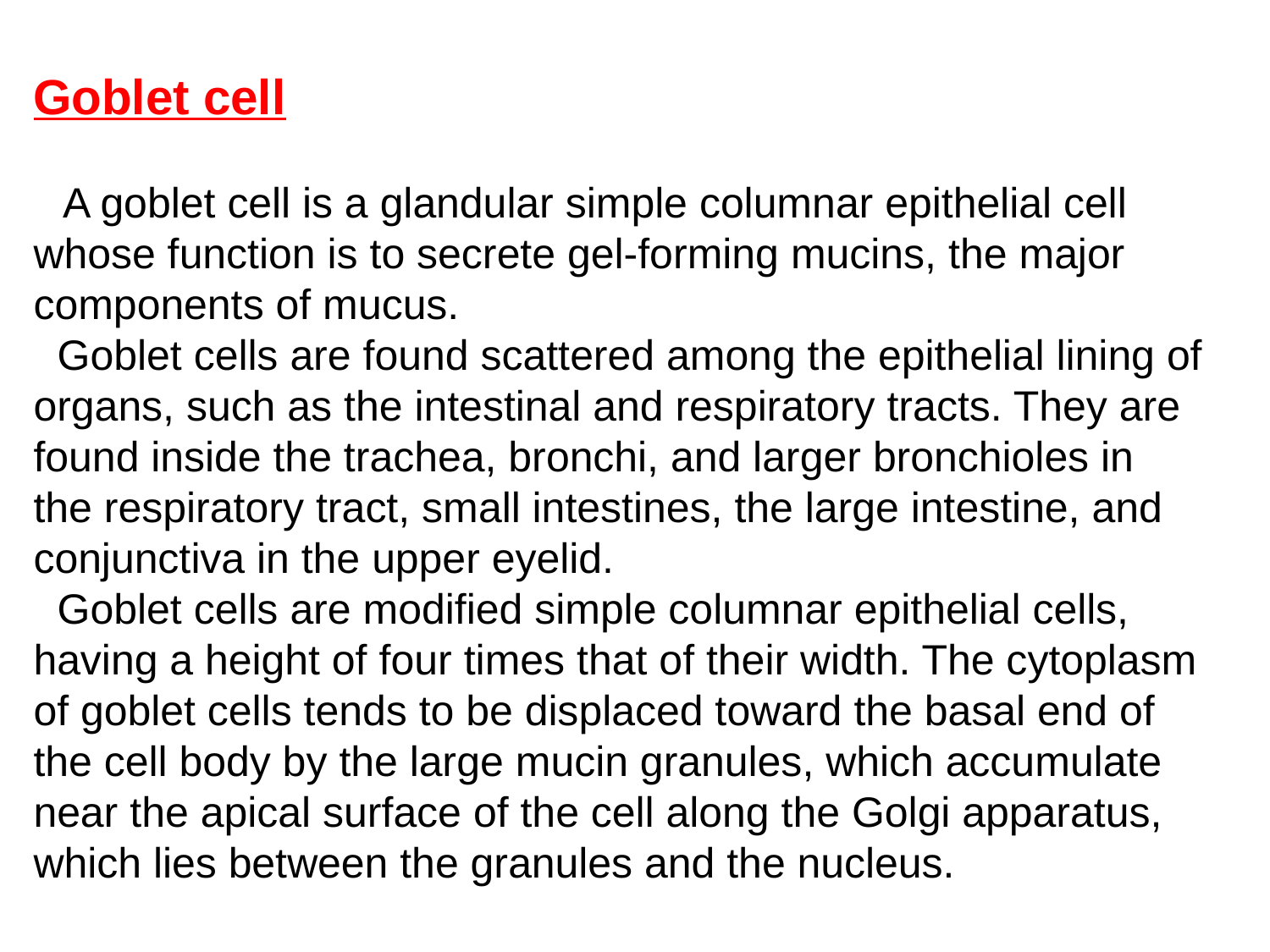

Goblet cell

   A goblet cell is a glandular simple columnar epithelial cell whose function is to secrete gel-forming mucins, the major components of mucus.
  Goblet cells are found scattered among the epithelial lining of organs, such as the intestinal and respiratory tracts. They are found inside the trachea, bronchi, and larger bronchioles in the respiratory tract, small intestines, the large intestine, and conjunctiva in the upper eyelid.
  Goblet cells are modified simple columnar epithelial cells, having a height of four times that of their width. The cytoplasm of goblet cells tends to be displaced toward the basal end of the cell body by the large mucin granules, which accumulate near the apical surface of the cell along the Golgi apparatus, which lies between the granules and the nucleus.